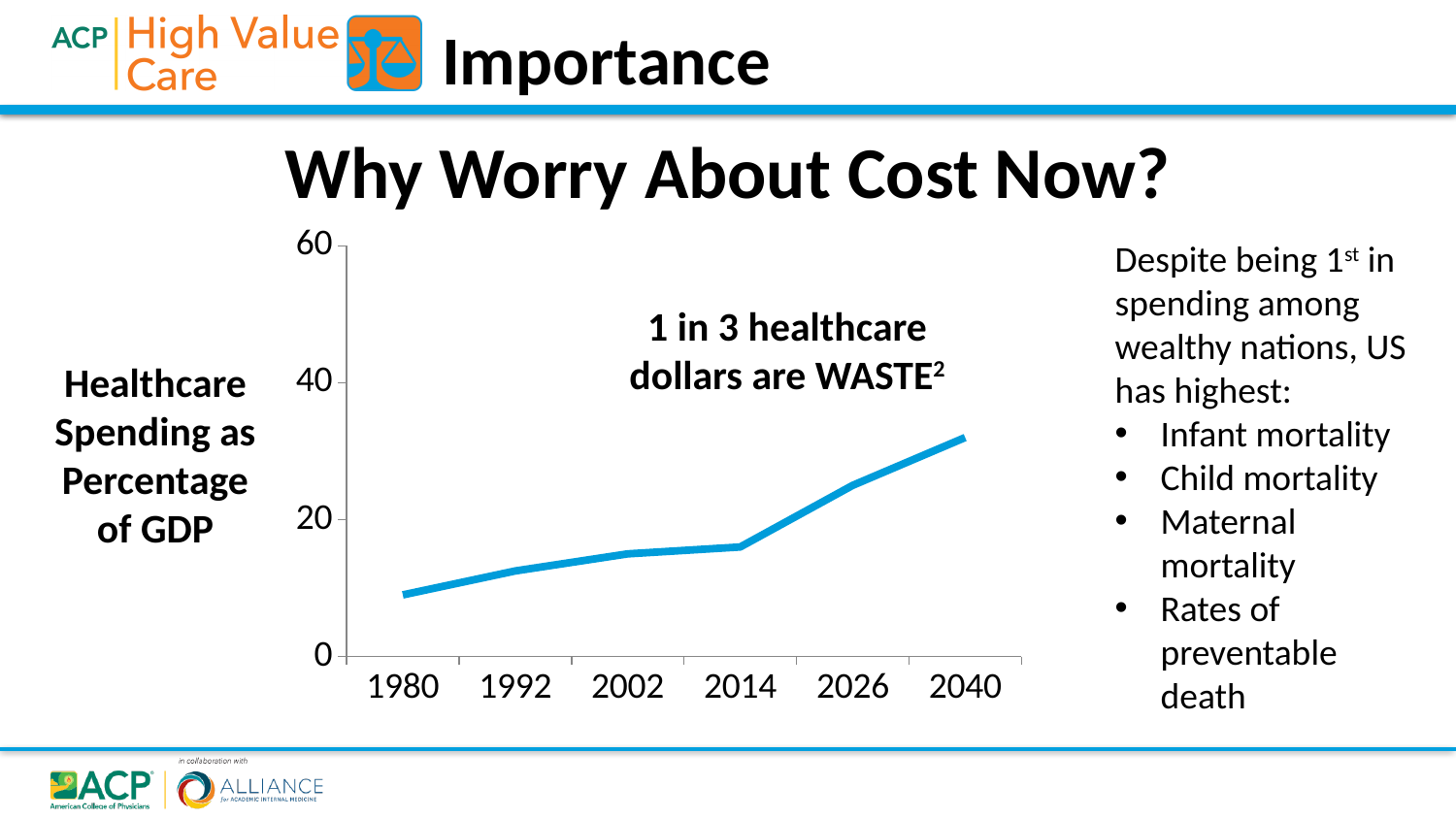

Importance
# Why Worry About Cost Now?

### Chart

| Category |  |
|---|---|
| 1980 | 9.0 |
| 1992 | 12.5 |
| 2002 | 15.0 |
| 2014 | 16.0 |
| 2026 | 25.0 |
| 2040 | 32.0 |
Despite being 1st in spending among wealthy nations, US has highest:
Infant mortality
Child mortality
Maternal mortality
Rates of preventable death
1 in 3 healthcare dollars are WASTE2
Healthcare Spending as Percentage of GDP